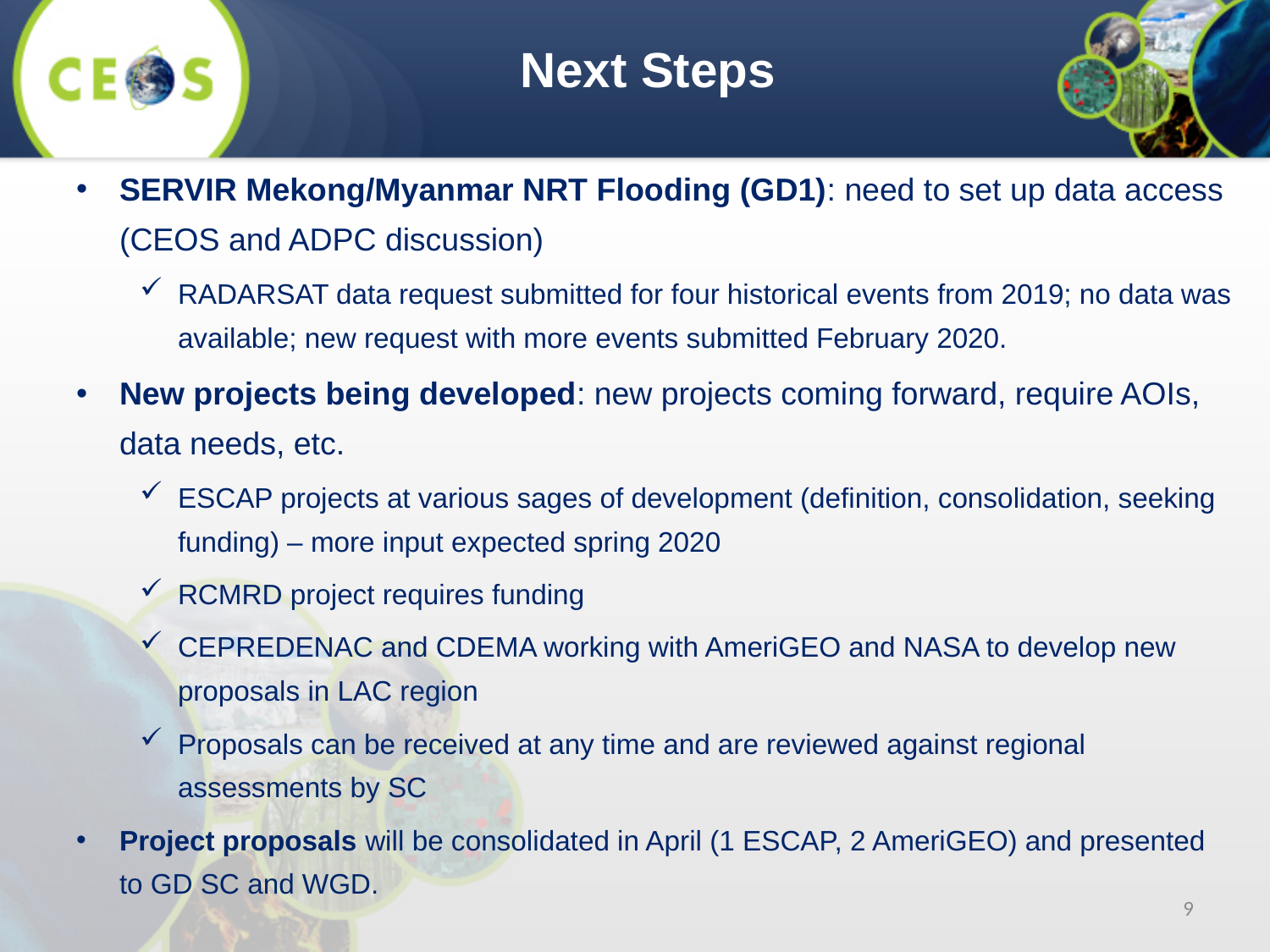

Next Steps
SERVIR Mekong/Myanmar NRT Flooding (GD1): need to set up data access (CEOS and ADPC discussion)
RADARSAT data request submitted for four historical events from 2019; no data was available; new request with more events submitted February 2020.
New projects being developed: new projects coming forward, require AOIs, data needs, etc.
ESCAP projects at various sages of development (definition, consolidation, seeking funding) – more input expected spring 2020
RCMRD project requires funding
CEPREDENAC and CDEMA working with AmeriGEO and NASA to develop new proposals in LAC region
Proposals can be received at any time and are reviewed against regional assessments by SC
Project proposals will be consolidated in April (1 ESCAP, 2 AmeriGEO) and presented to GD SC and WGD.